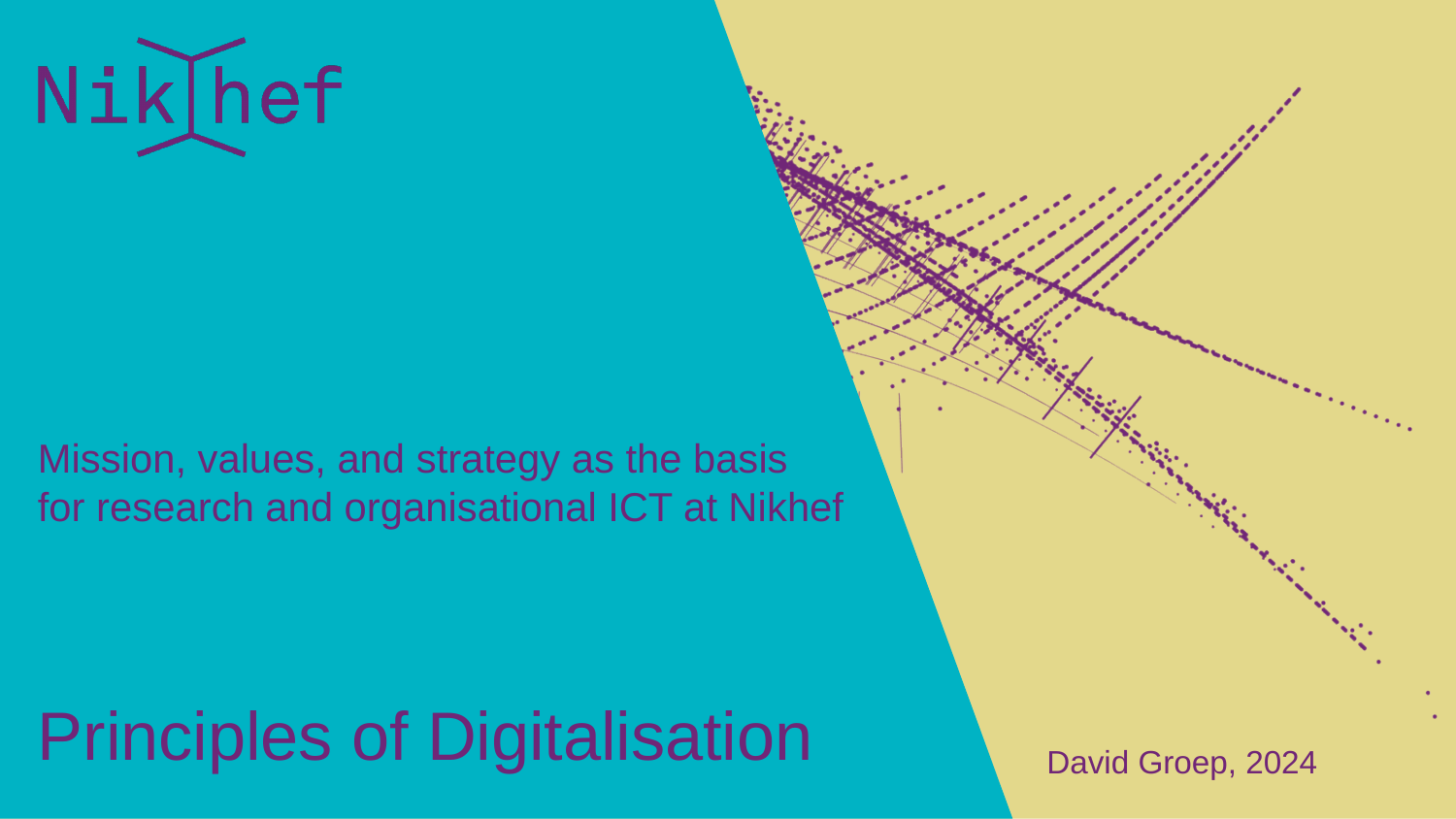

Mission, values, and strategy as the basis
for research and organisational ICT at Nikhef
David Groep, 2024
# Principles of Digitalisation